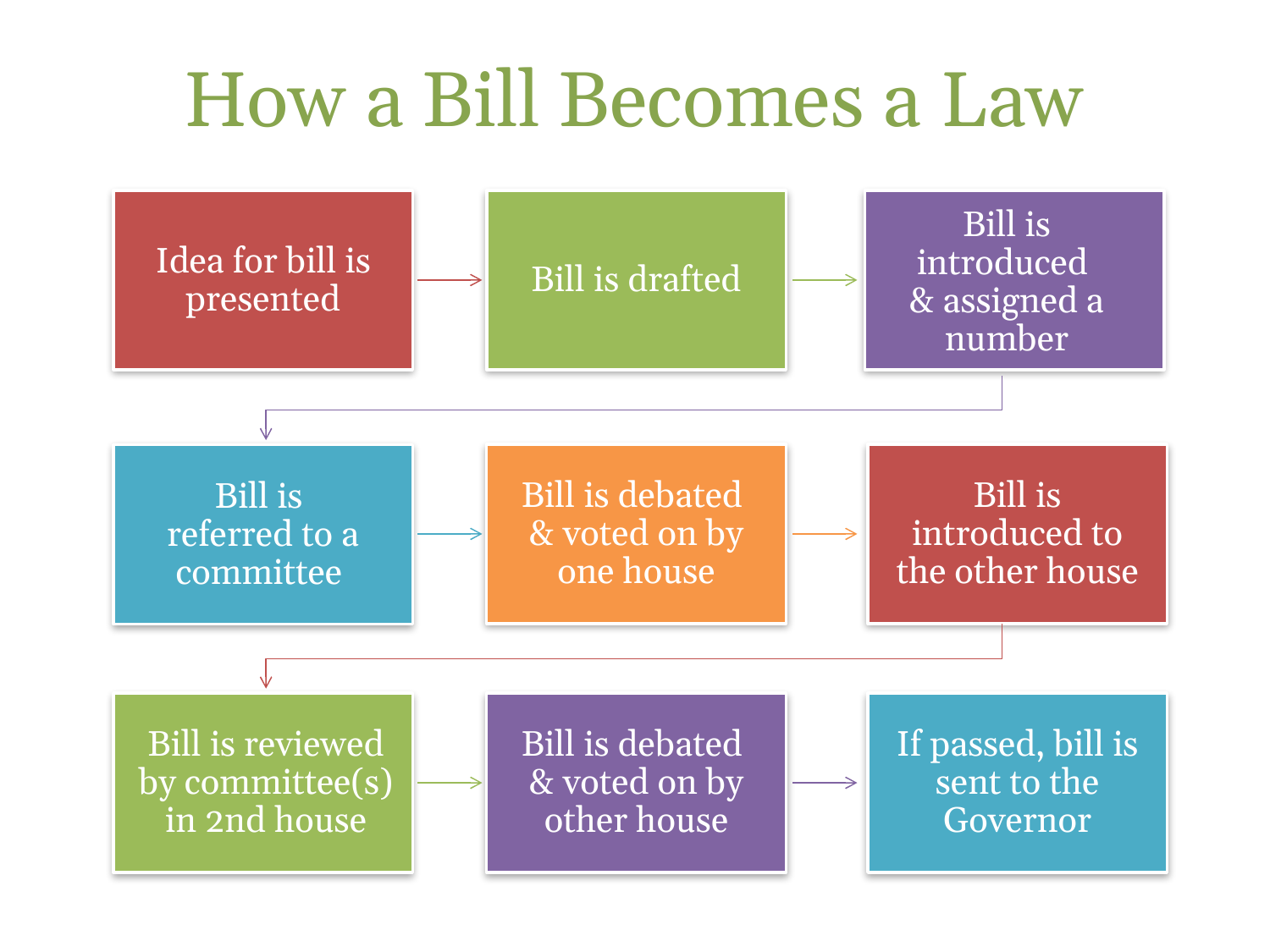

# How a Bill Becomes a Law

Idea for bill is presented

Bill is drafted

Bill is introduced
& assigned a number

Bill is
referred to a committee

Bill is debated
& voted on by one house

Bill is introduced to the other house

Bill is reviewed by committee(s) in 2nd house

Bill is debated
& voted on by other house

If passed, bill is sent to the Governor